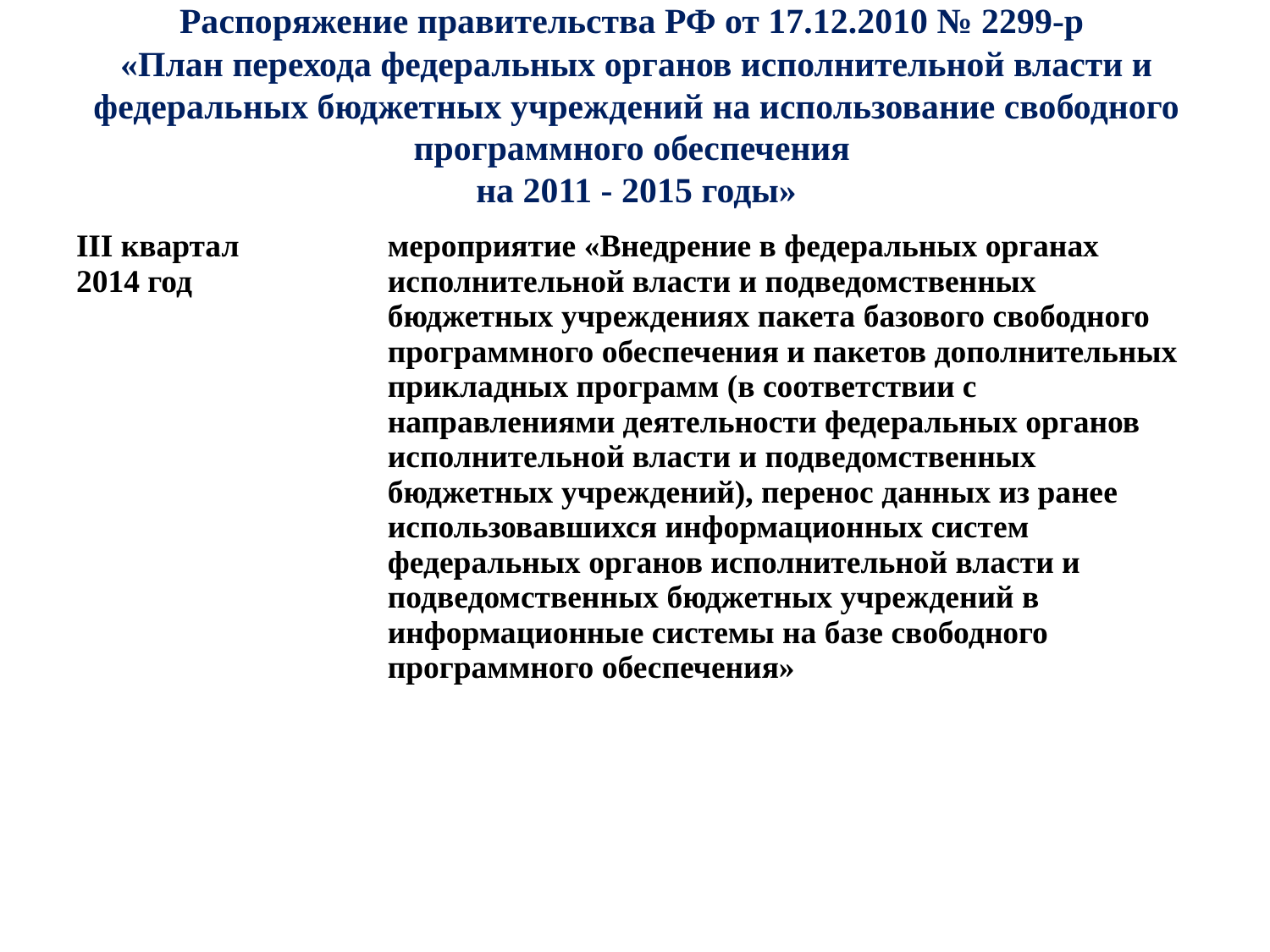

# Распоряжение правительства РФ от 17.12.2010 № 2299-р «План перехода федеральных органов исполнительной власти и федеральных бюджетных учреждений на использование свободного программного обеспечения на 2011 - 2015 годы»
| III квартал 2014 год | мероприятие «Внедрение в федеральных органах исполнительной власти и подведомственных бюджетных учреждениях пакета базового свободного программного обеспечения и пакетов дополнительных прикладных программ (в соответствии с направлениями деятельности федеральных органов исполнительной власти и подведомственных бюджетных учреждений), перенос данных из ранее использовавшихся информационных систем федеральных органов исполнительной власти и подведомственных бюджетных учреждений в информационные системы на базе свободного программного обеспечения» |
| --- | --- |